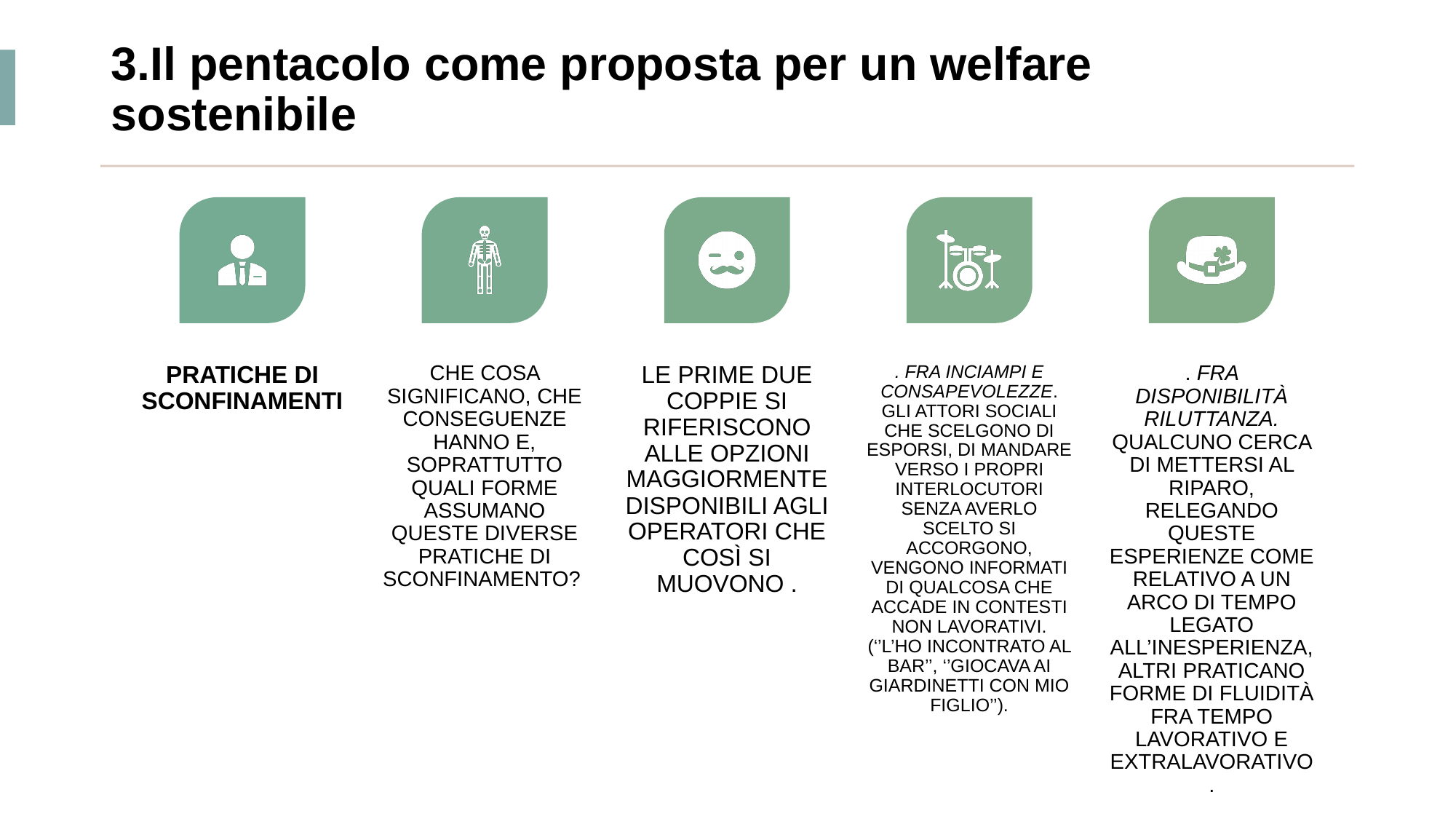

# 3.Il pentacolo come proposta per un welfare sostenibile

Pratiche di Sconfinamenti
Che cosa significano, che conseguenze hanno e, soprattutto quali forme assumano queste diverse pratiche di sconfinamento?
Le prime due coppie si riferiscono alle opzioni maggiormente disponibili agli operatori che così si muovono .
. Fra inciampi e consapevolezze. Gli attori sociali che scelgono di esporsi, di mandare verso i propri interlocutori senza averlo scelto si accorgono, vengono informati di qualcosa che accade in contesti non lavorativi. (‘’L’ho incontrato al bar’’, ‘’Giocava ai giardinetti con mio figlio’’).
. Fra disponibilità riluttanza. Qualcuno cerca di mettersi al riparo, relegando queste esperienze come relativo a un arco di tempo legato all’inesperienza, altri praticano forme di fluidità fra tempo lavorativo e extralavorativo.